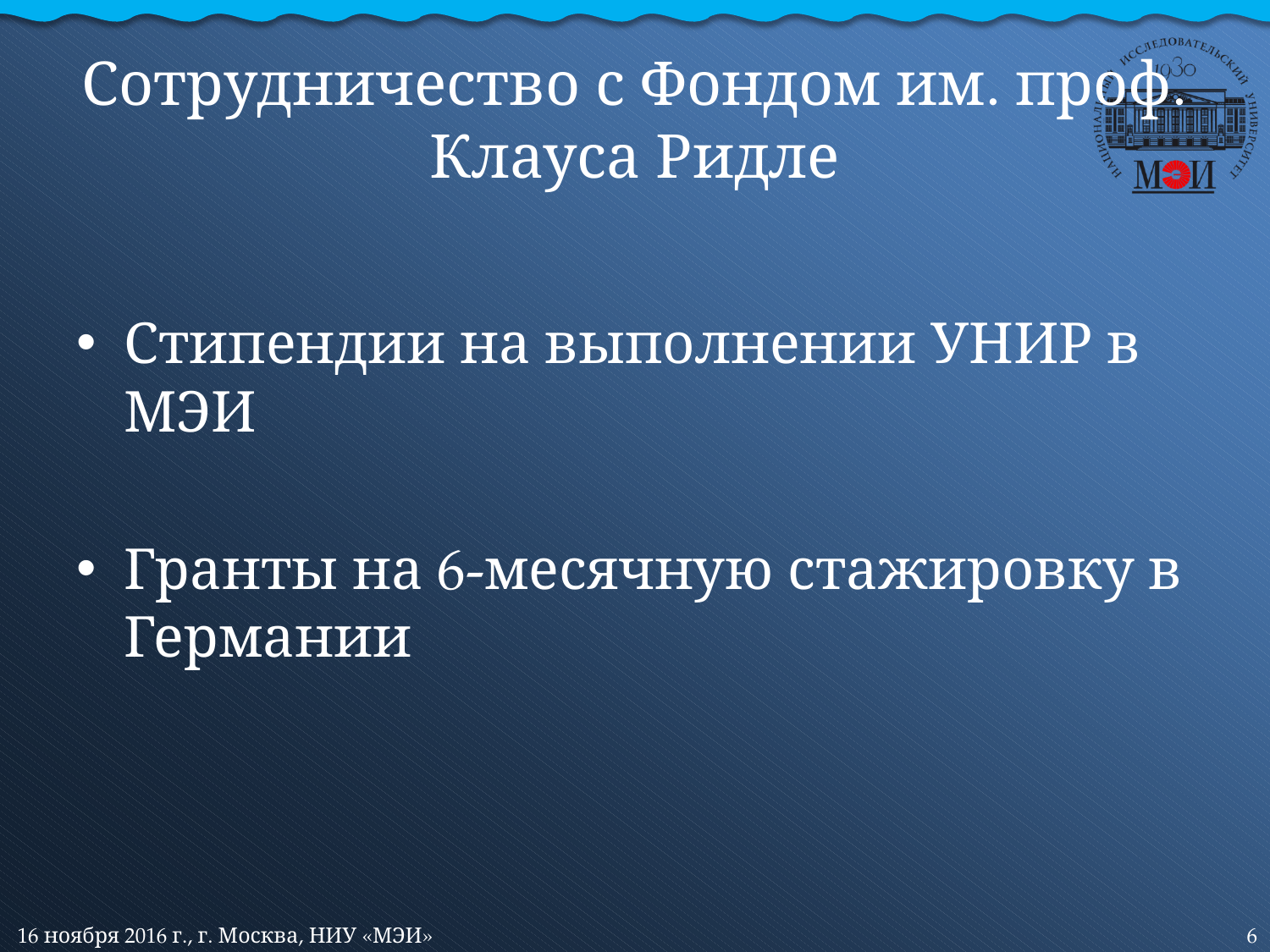

# Сотрудничество с Фондом им. проф. Клауса Ридле

Стипендии на выполнении УНИР в МЭИ

Гранты на 6-месячную стажировку в Германии

16 ноября 2016 г., г. Москва, НИУ «МЭИ»
6